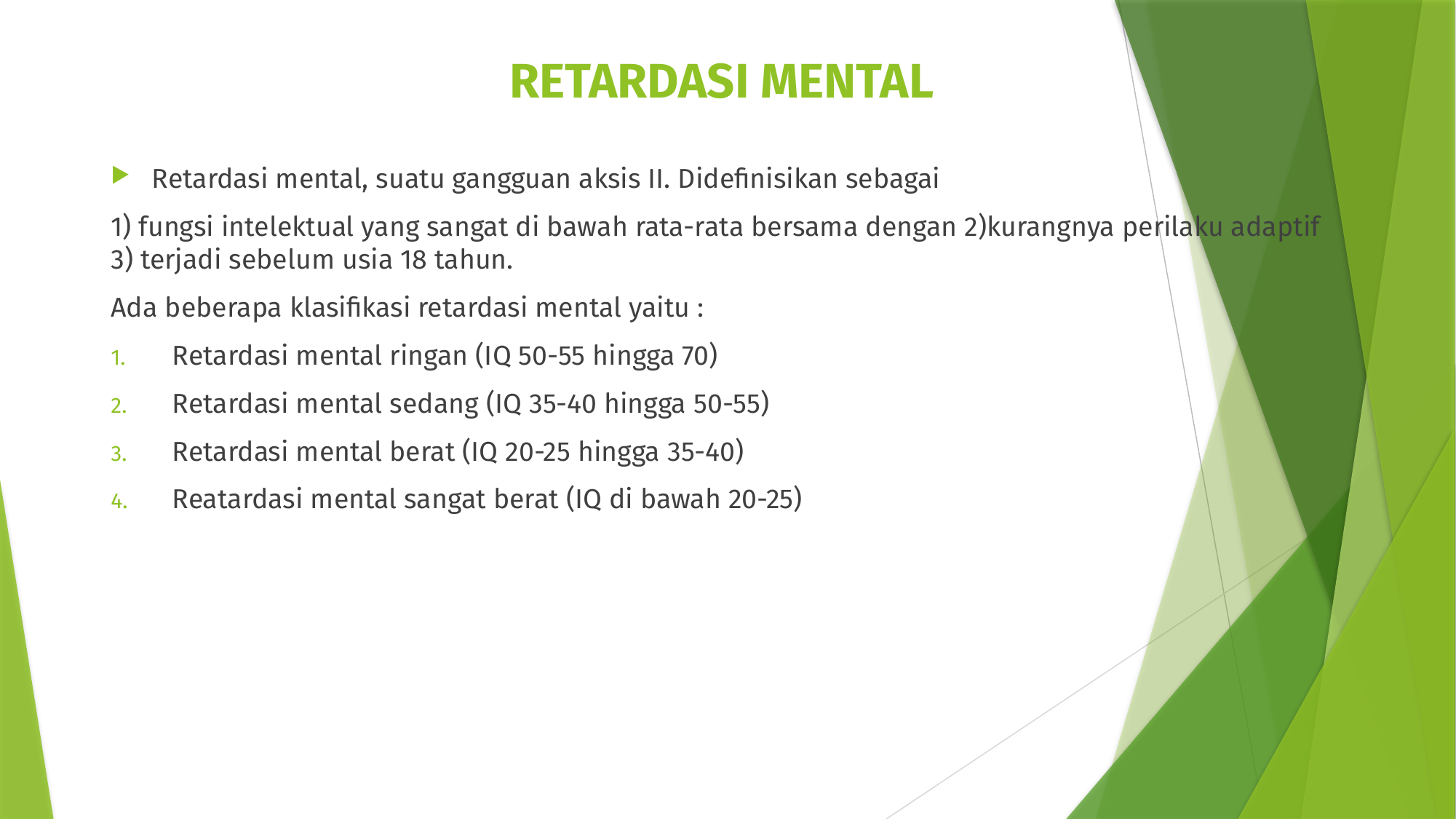

# RETARDASI MENTAL
Retardasi mental, suatu gangguan aksis II. Didefinisikan sebagai
1) fungsi intelektual yang sangat di bawah rata-rata bersama dengan 2)kurangnya perilaku adaptif 3) terjadi sebelum usia 18 tahun.
Ada beberapa klasifikasi retardasi mental yaitu :
Retardasi mental ringan (IQ 50-55 hingga 70)
Retardasi mental sedang (IQ 35-40 hingga 50-55)
Retardasi mental berat (IQ 20-25 hingga 35-40)
Reatardasi mental sangat berat (IQ di bawah 20-25)